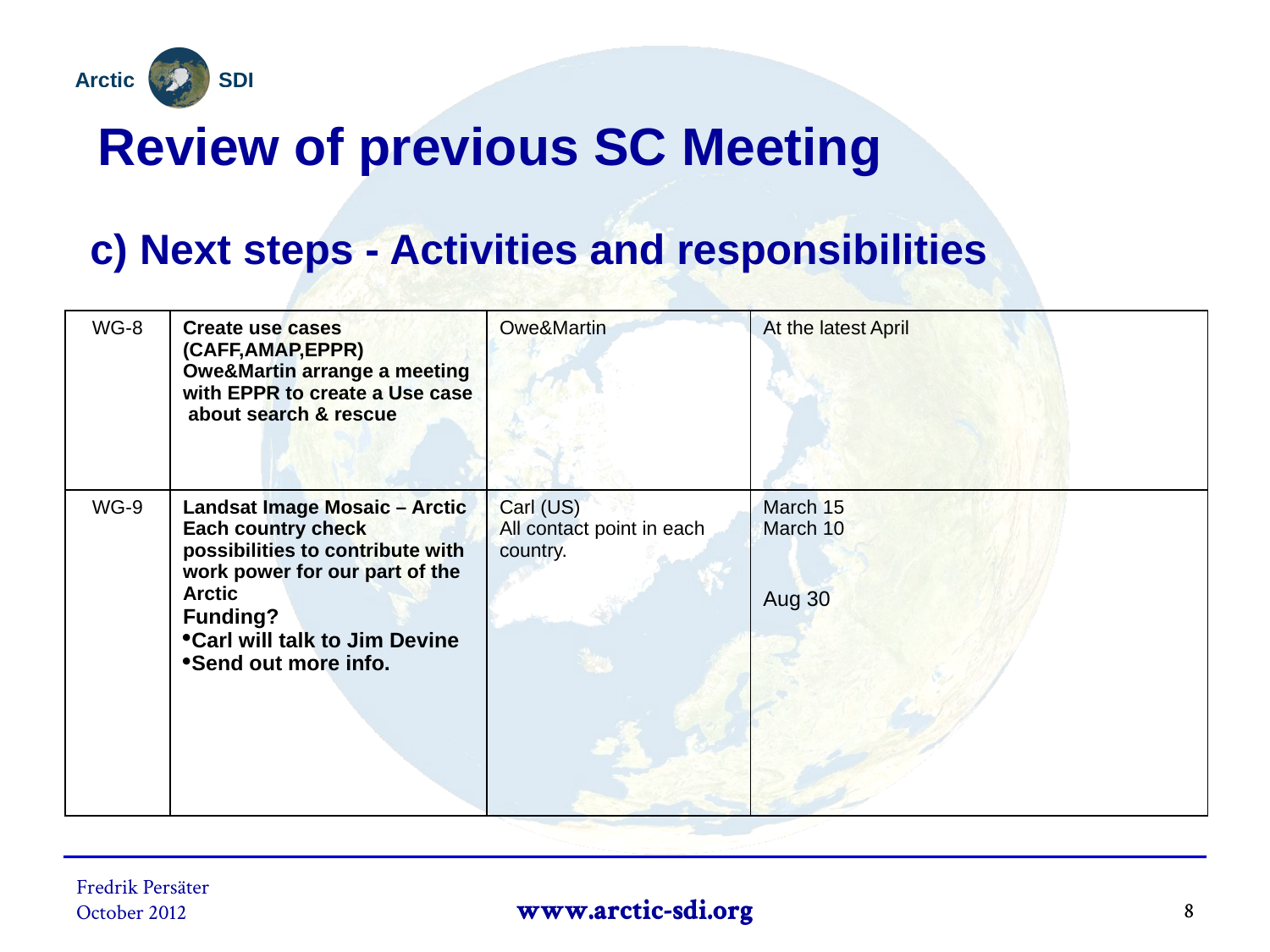

Review of previous SC Meeting
c) Next steps - Activities and responsibilities
| WG-8 | Create use cases (CAFF,AMAP,EPPR) Owe&Martin arrange a meeting with EPPR to create a Use case about search & rescue | Owe&Martin | At the latest April |
| --- | --- | --- | --- |
| WG-9 | Landsat Image Mosaic – Arctic Each country check possibilities to contribute with work power for our part of the Arctic Funding? Carl will talk to Jim Devine Send out more info. | Carl (US) All contact point in each country. | March 15 March 10 Aug 30 |
Fredrik Persäter October 2012
8
8
www.arctic-sdi.org
www.arctic-sdi.org